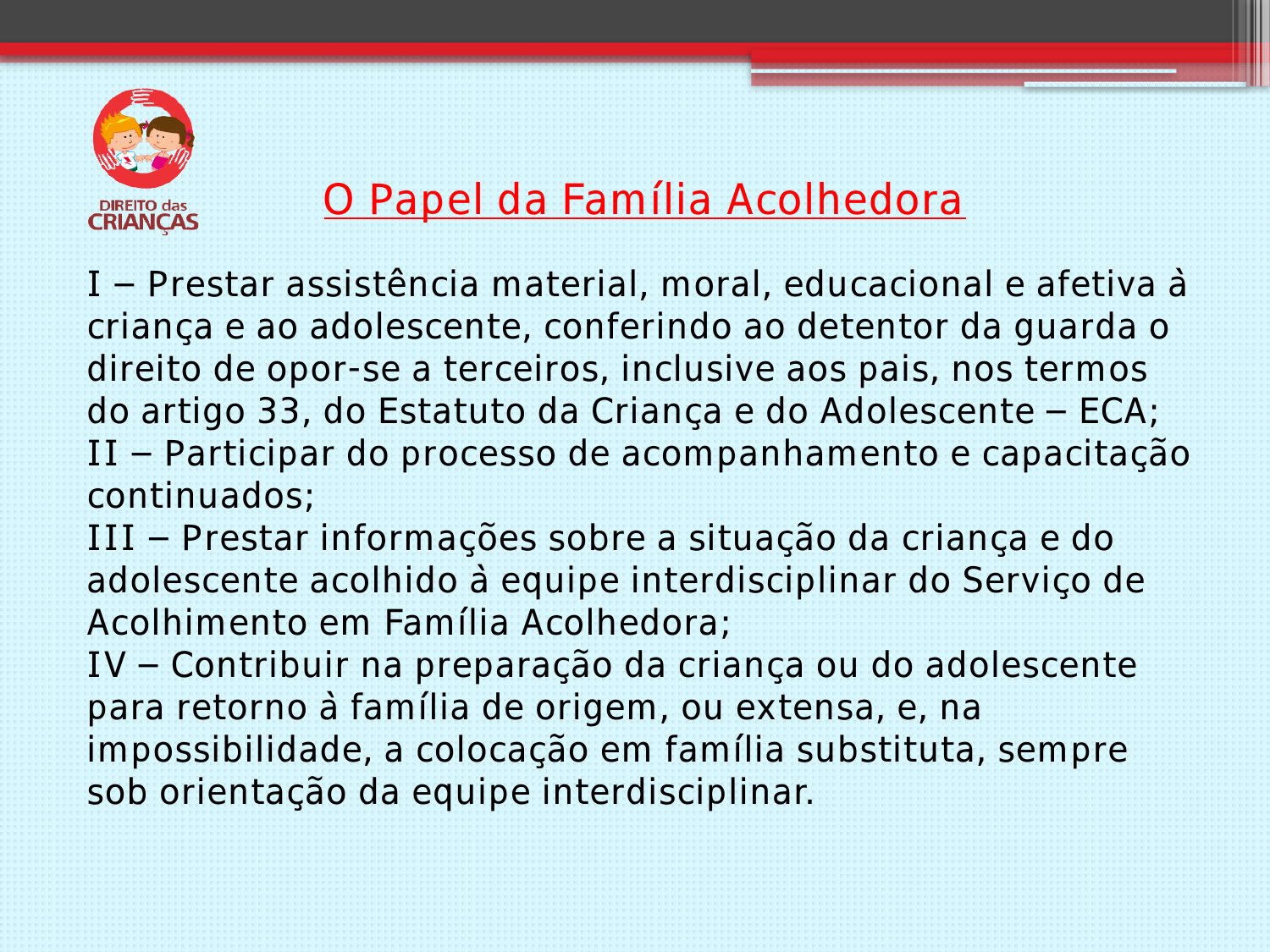

O Papel da Família Acolhedora

I – Prestar assistência material, moral, educacional e afetiva à criança e ao adolescente, conferindo ao detentor da guarda o direito de opor-se a terceiros, inclusive aos pais, nos termos do artigo 33, do Estatuto da Criança e do Adolescente – ECA; 
II – Participar do processo de acompanhamento e capacitação continuados; 
III – Prestar informações sobre a situação da criança e do adolescente acolhido à equipe interdisciplinar do Serviço de Acolhimento em Família Acolhedora; 
IV – Contribuir na preparação da criança ou do adolescente para retorno à família de origem, ou extensa, e, na impossibilidade, a colocação em família substituta, sempre sob orientação da equipe interdisciplinar.